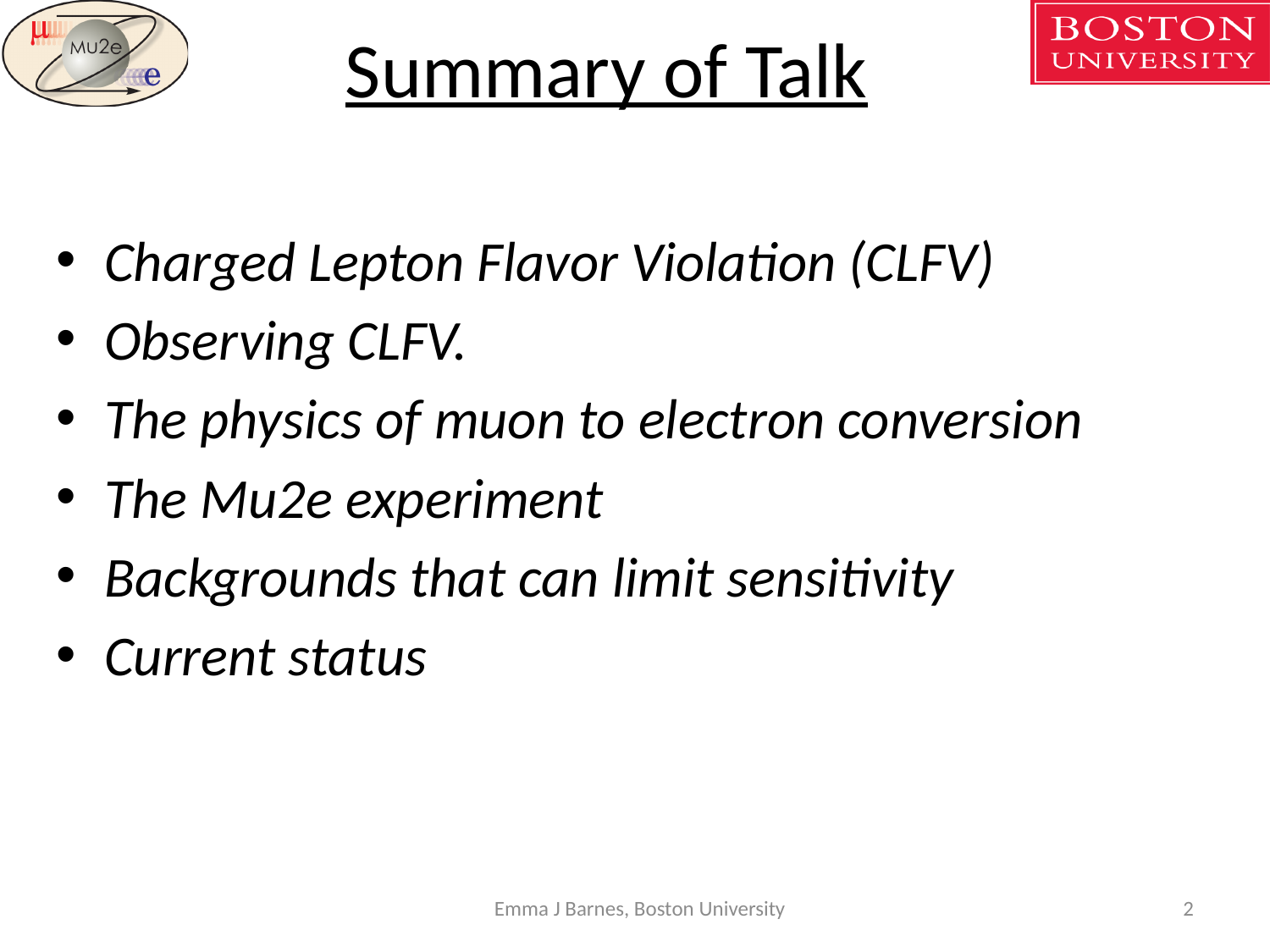

# Summary of Talk
Charged Lepton Flavor Violation (CLFV)
Observing CLFV.
The physics of muon to electron conversion
The Mu2e experiment
Backgrounds that can limit sensitivity
Current status

Emma J Barnes, Boston University
2